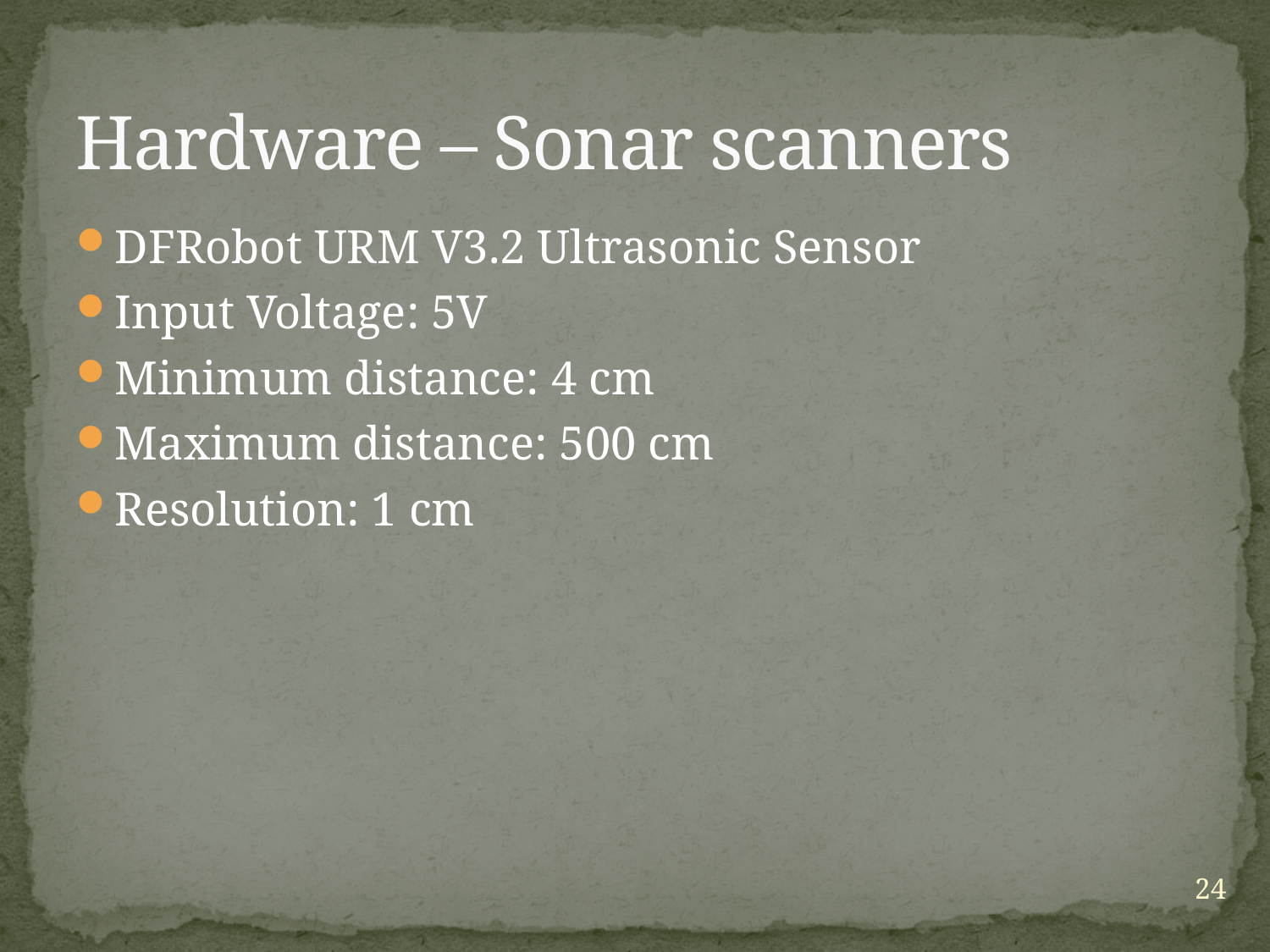

# Hardware – Sonar scanners
DFRobot URM V3.2 Ultrasonic Sensor
Input Voltage: 5V
Minimum distance: 4 cm
Maximum distance: 500 cm
Resolution: 1 cm
24